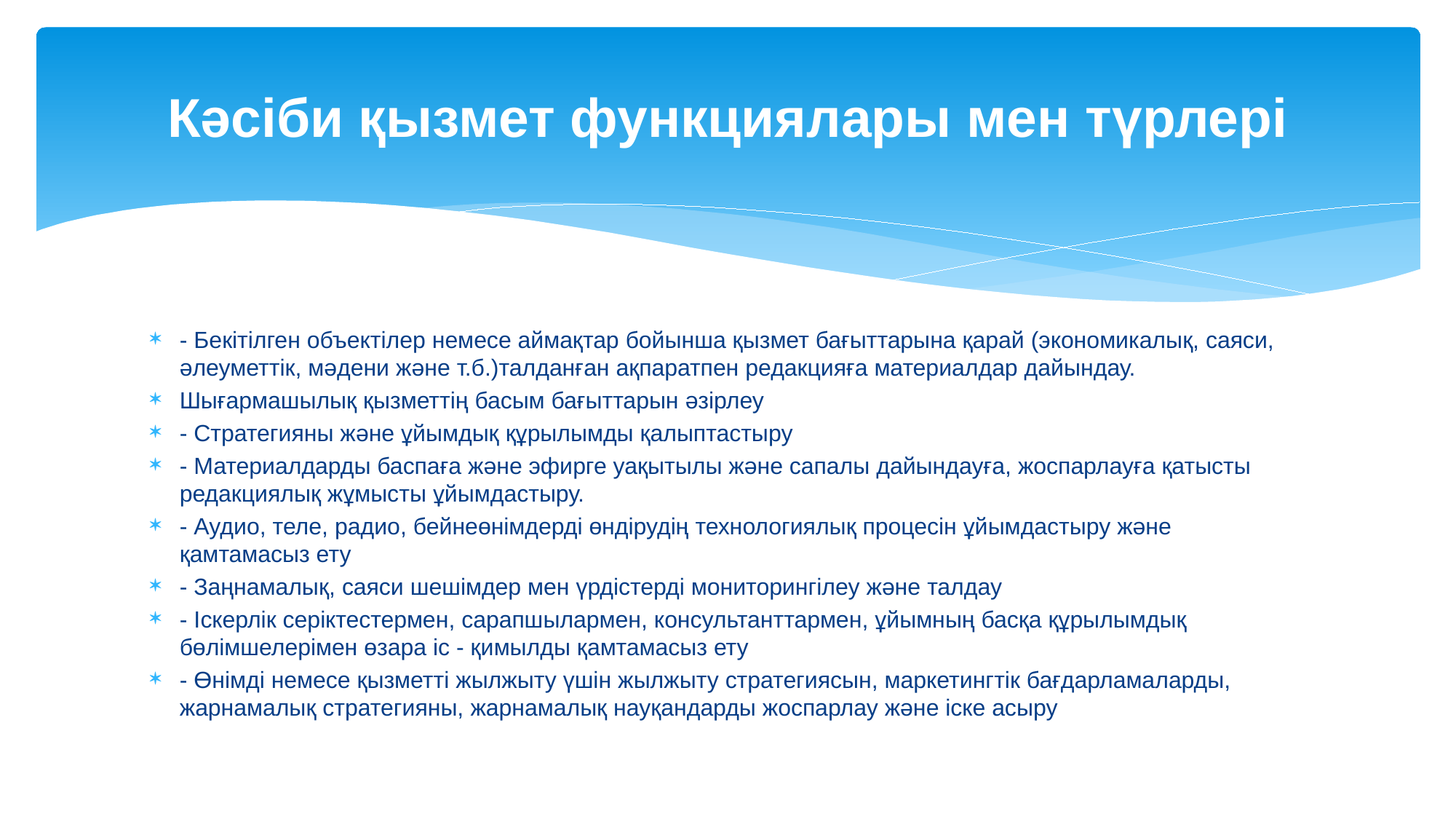

# Кәсіби қызмет функциялары мен түрлері
- Бекітілген объектілер немесе аймақтар бойынша қызмет бағыттарына қарай (экономикалық, саяси, әлеуметтік, мәдени және т.б.)талданған ақпаратпен редакцияға материалдар дайындау.
Шығармашылық қызметтің басым бағыттарын әзірлеу
- Стратегияны және ұйымдық құрылымды қалыптастыру
- Материалдарды баспаға және эфирге уақытылы және сапалы дайындауға, жоспарлауға қатысты редакциялық жұмысты ұйымдастыру.
- Аудио, теле, радио, бейнеөнімдерді өндірудің технологиялық процесін ұйымдастыру және қамтамасыз ету
- Заңнамалық, саяси шешімдер мен үрдістерді мониторингілеу және талдау
- Іскерлік серіктестермен, сарапшылармен, консультанттармен, ұйымның басқа құрылымдық бөлімшелерімен өзара іс - қимылды қамтамасыз ету
- Өнімді немесе қызметті жылжыту үшін жылжыту стратегиясын, маркетингтік бағдарламаларды, жарнамалық стратегияны, жарнамалық науқандарды жоспарлау және іске асыру